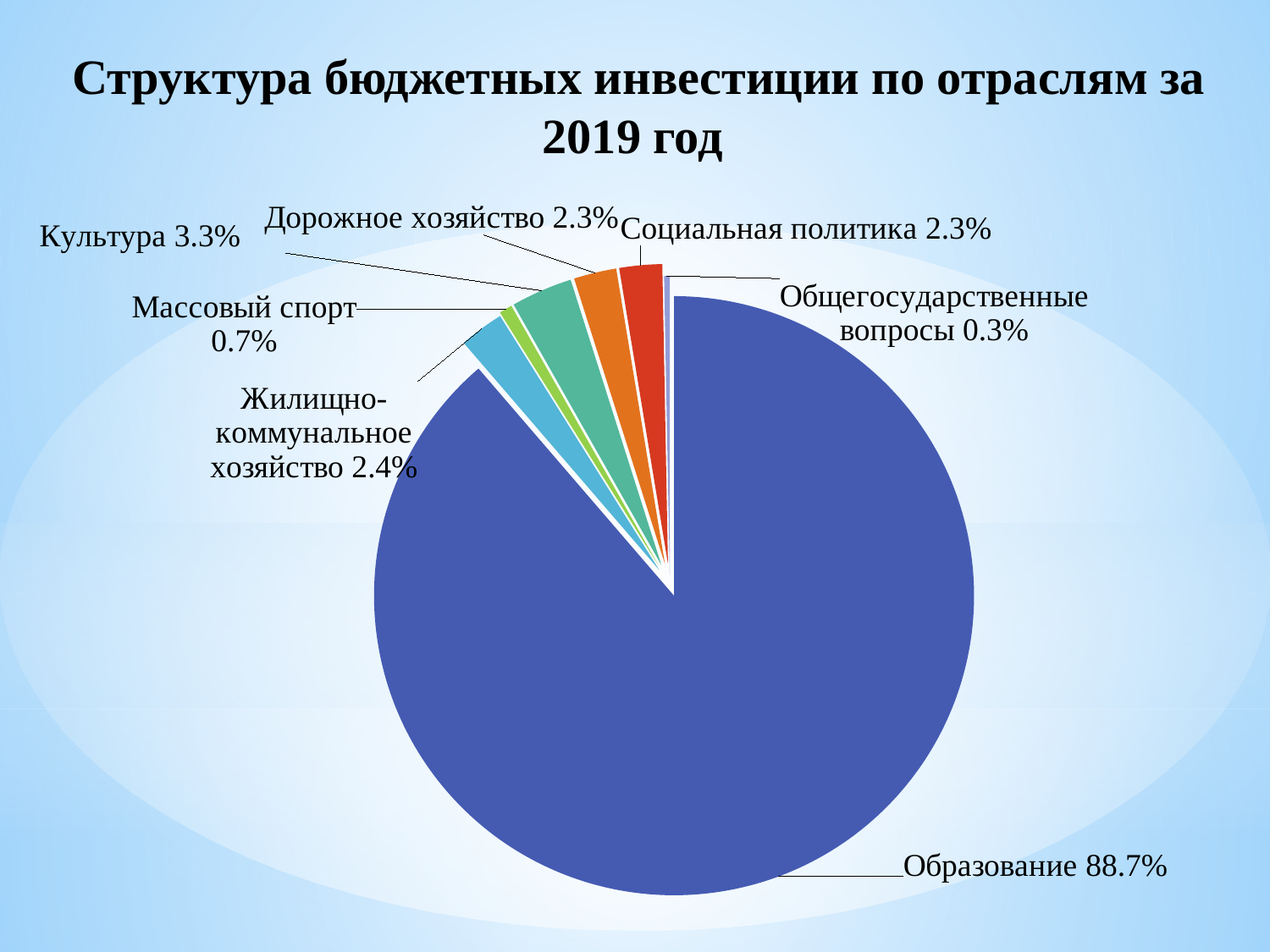

Структура бюджетных инвестиции по отраслям за 2019 год

### Chart

| Category | Продажи |
|---|---|
| Образование | 0.887 |
| Жилищно-коммунальное хозяйство | 0.024 |
| Массовый спорт | 0.007 |
| Культура | 0.033 |
| Дорожное хозяйство | 0.023 |
| Социальная политика | 0.023 |
| Общегосударственные вопросы | 0.003 |